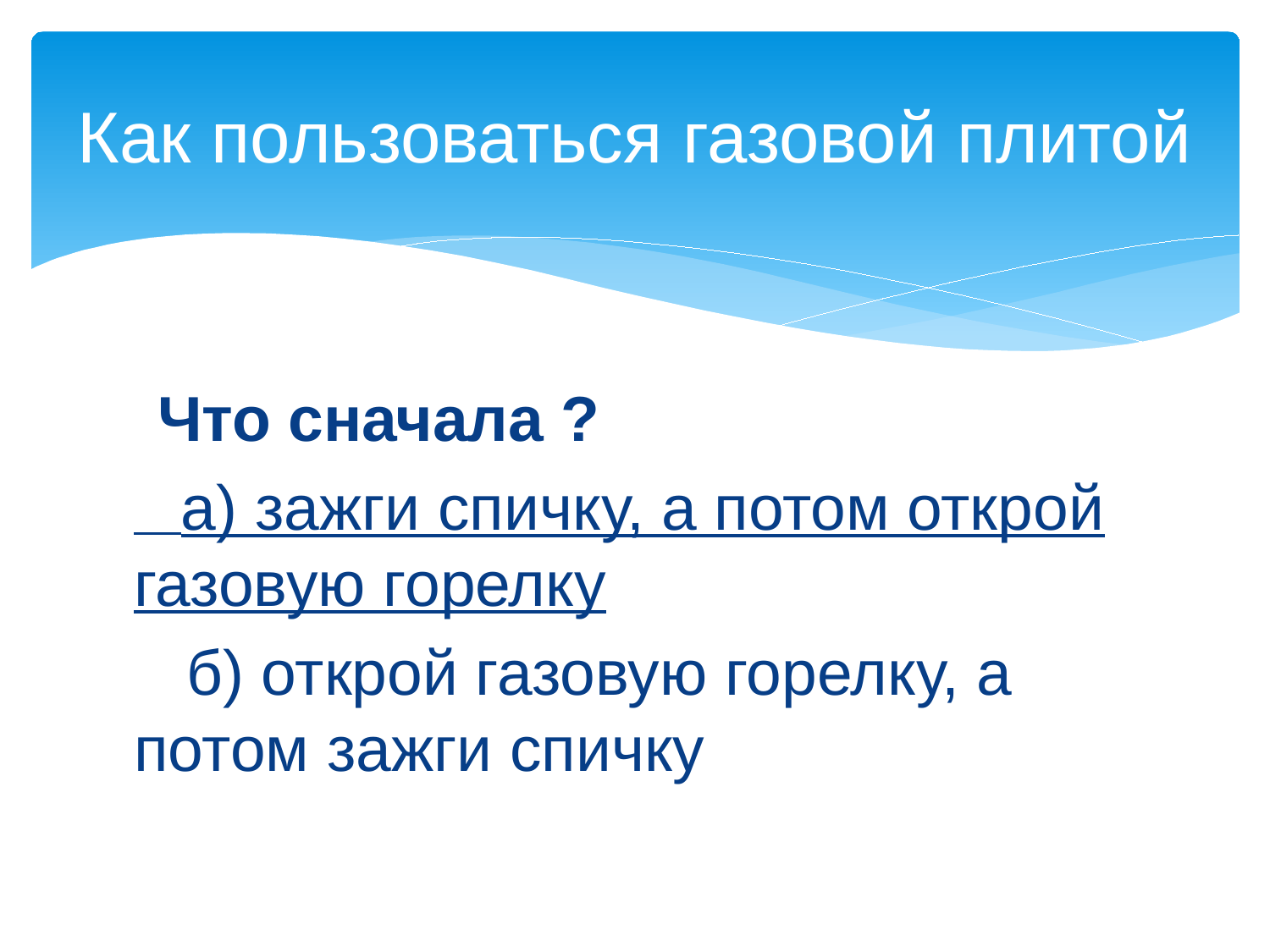

# Как пользоваться газовой плитой
  Что сначала ?
    а) зажги спичку, а потом открой газовую горелку
   б) открой газовую горелку, а потом зажги спичку